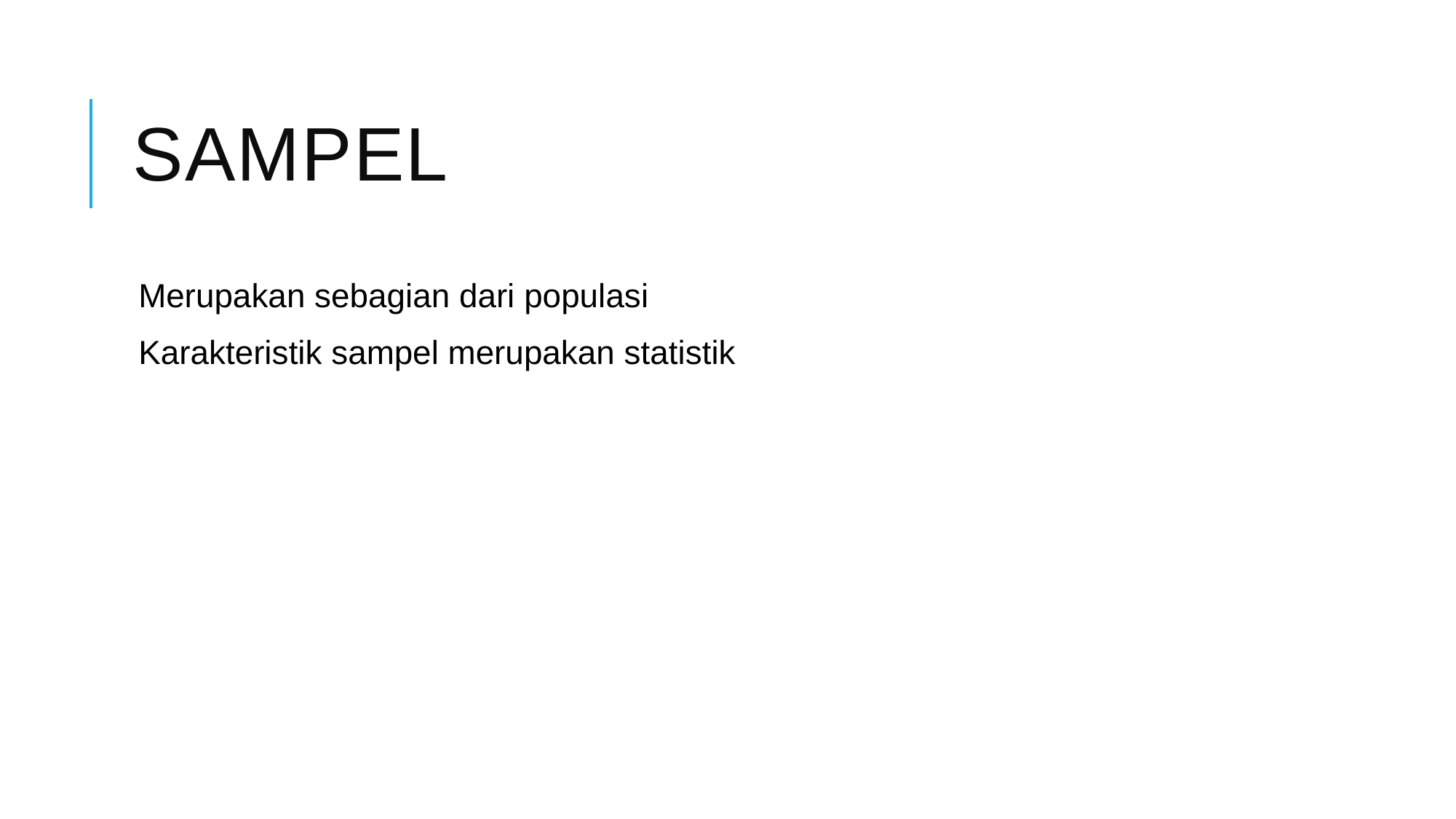

# sampel
Merupakan sebagian dari populasi
Karakteristik sampel merupakan statistik